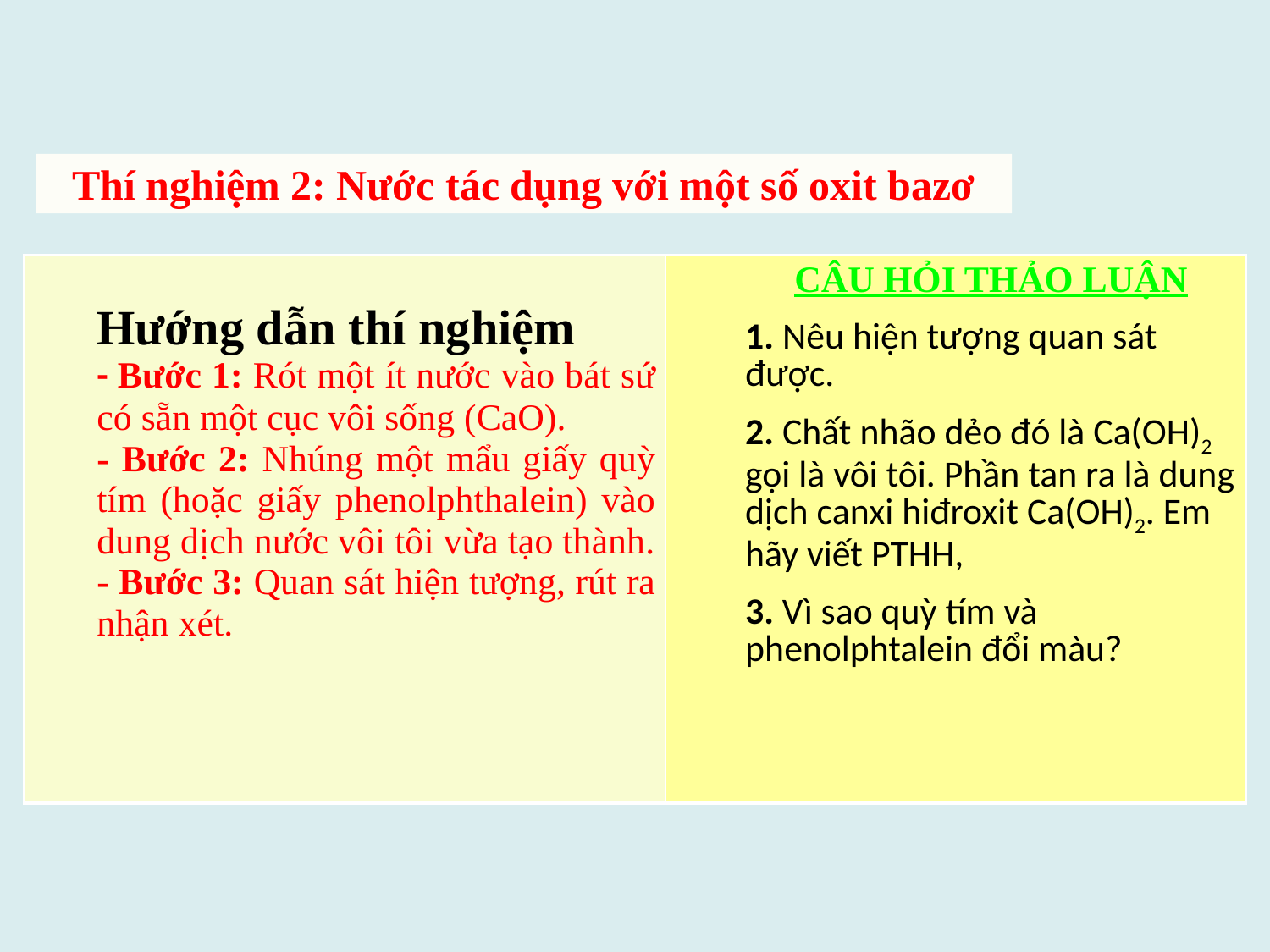

# Thí nghiệm 2: Nước tác dụng với một số oxit bazơ
| Hướng dẫn thí nghiệm - Bước 1: Rót một ít nước vào bát sứ có sẵn một cục vôi sống (CaO). - Bước 2: Nhúng một mẩu giấy quỳ tím (hoặc giấy phenolphthalein) vào dung dịch nước vôi tôi vừa tạo thành. - Bước 3: Quan sát hiện tượng, rút ra nhận xét. | CÂU HỎI THẢO LUẬN 1. Nêu hiện tượng quan sát được. 2. Chất nhão dẻo đó là Ca(OH)2 gọi là vôi tôi. Phần tan ra là dung dịch canxi hiđroxit Ca(OH)2. Em hãy viết PTHH, 3. Vì sao quỳ tím và phenolphtalein đổi màu? |
| --- | --- |